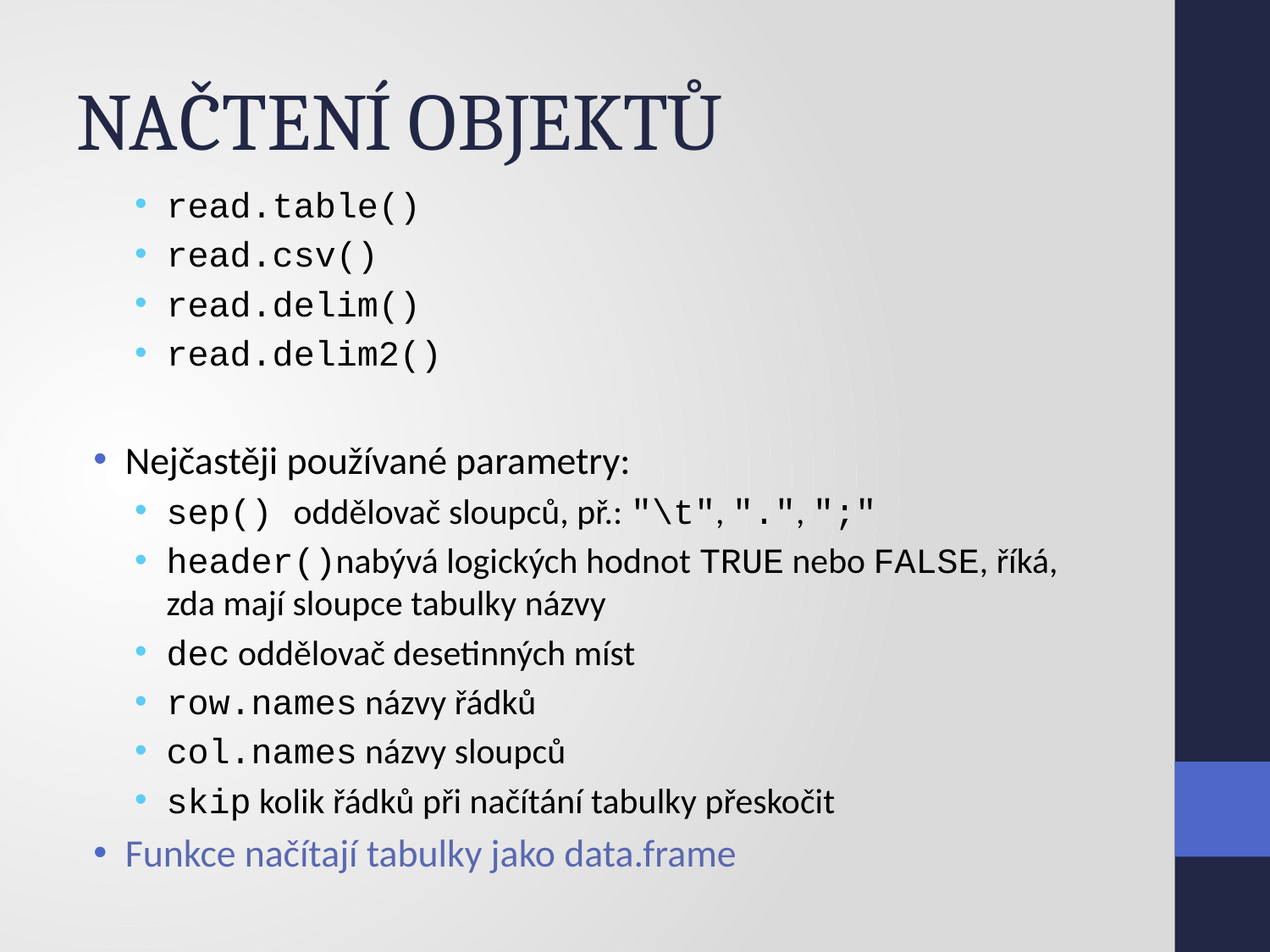

# NAČTENÍ OBJEKTŮ
read.table()
read.csv()
read.delim()
read.delim2()

Nejčastěji používané parametry:
sep() oddělovač sloupců, př.: "\t", ".", ";"
header()nabývá logických hodnot TRUE nebo FALSE, říká, zda mají sloupce tabulky názvy
dec oddělovač desetinných míst
row.names názvy řádků
col.names názvy sloupců
skip kolik řádků při načítání tabulky přeskočit
Funkce načítají tabulky jako data.frame